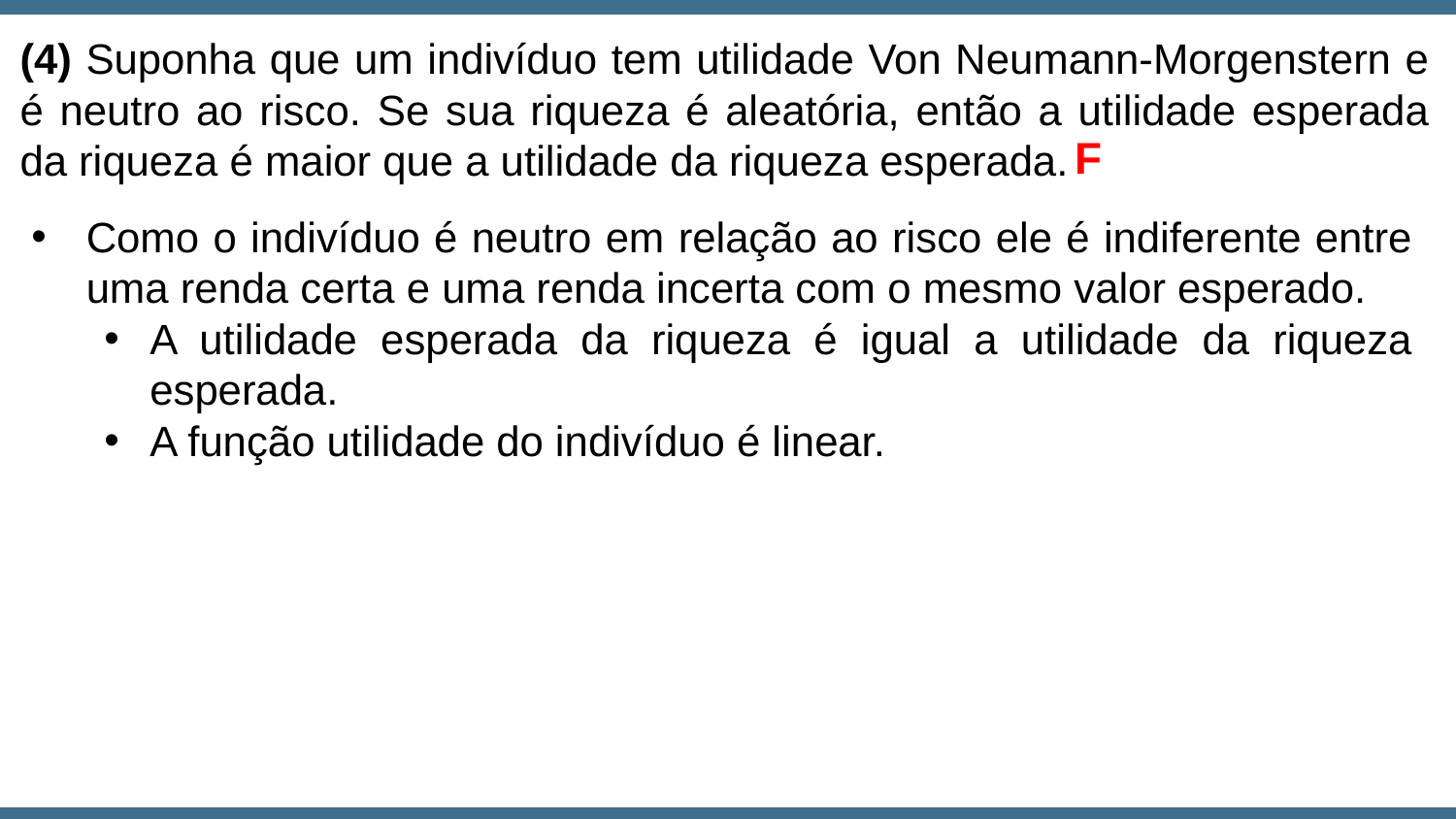

(4) Suponha que um indivíduo tem utilidade Von Neumann-Morgenstern e é neutro ao risco. Se sua riqueza é aleatória, então a utilidade esperada da riqueza é maior que a utilidade da riqueza esperada.
F
Como o indivíduo é neutro em relação ao risco ele é indiferente entre uma renda certa e uma renda incerta com o mesmo valor esperado.
A utilidade esperada da riqueza é igual a utilidade da riqueza esperada.
A função utilidade do indivíduo é linear.